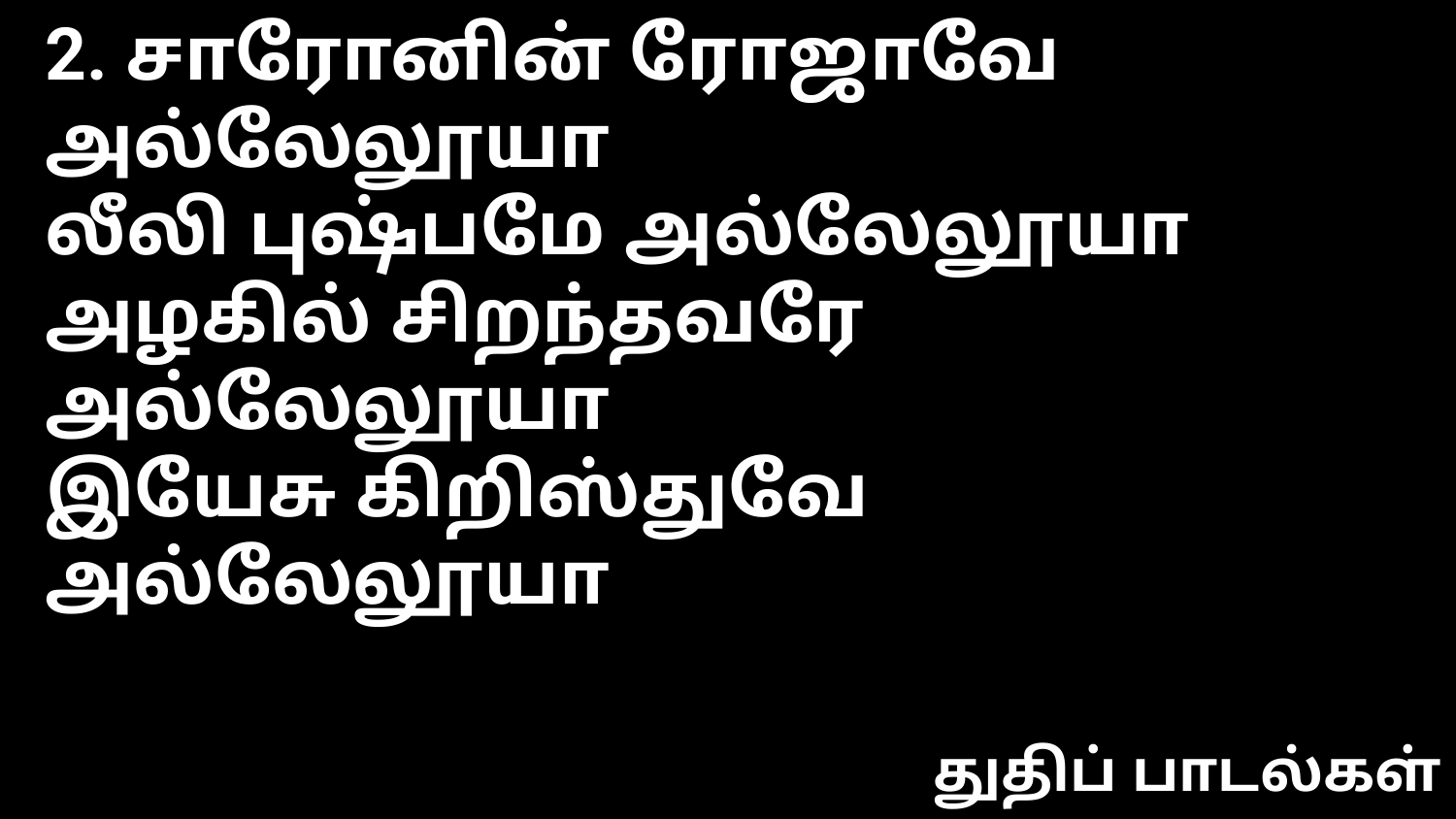

2. சாரோனின் ரோஜாவே அல்லேலூயா
லீலி புஷ்பமே அல்லேலூயா
அழகில் சிறந்தவரே அல்லேலூயா
இயேசு கிறிஸ்துவே அல்லேலூயா

துதிப் பாடல்கள்